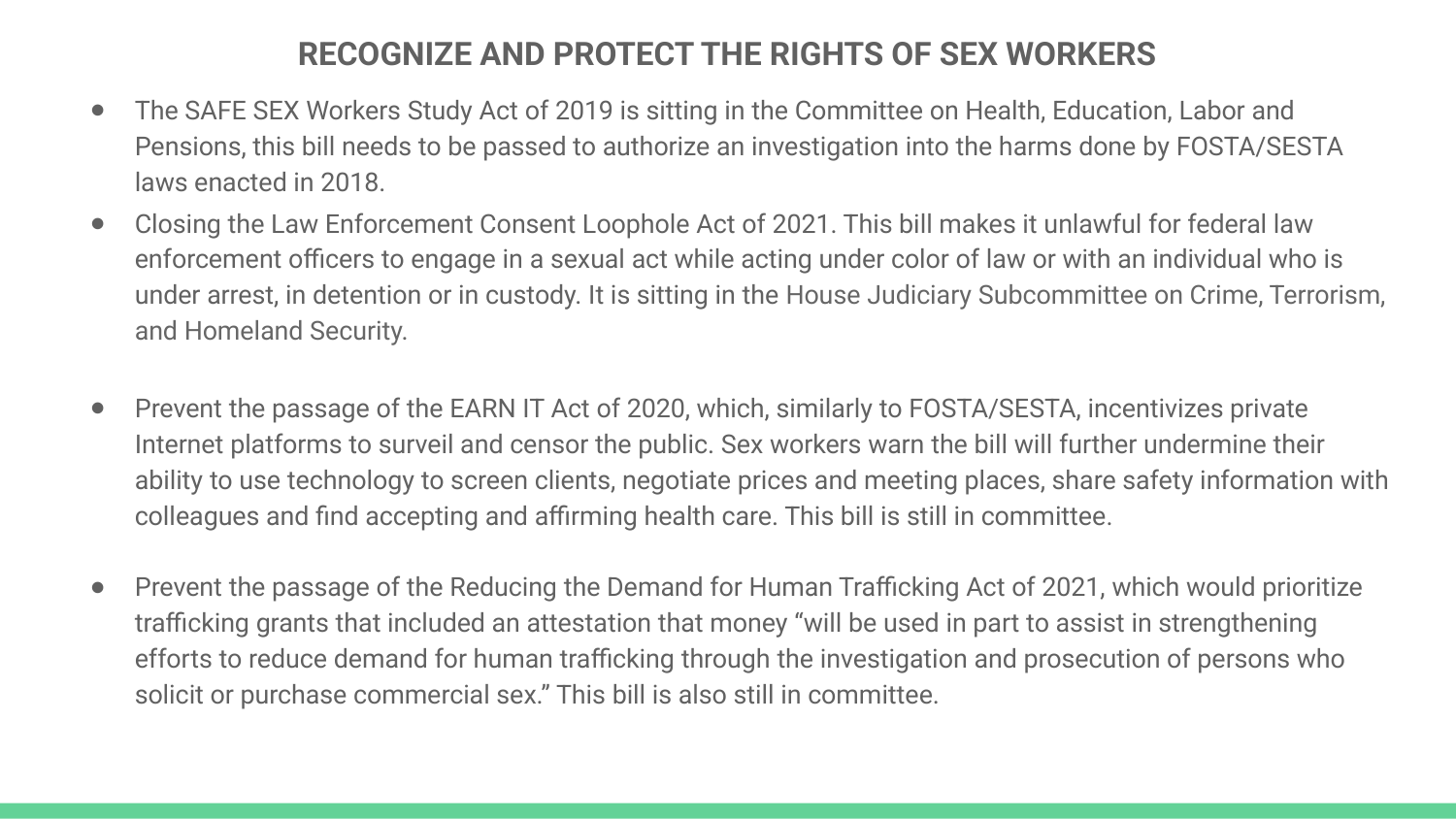

# RECOGNIZE AND PROTECT THE RIGHTS OF SEX WORKERS
The SAFE SEX Workers Study Act of 2019 is sitting in the Committee on Health, Education, Labor and Pensions, this bill needs to be passed to authorize an investigation into the harms done by FOSTA/SESTA laws enacted in 2018.
Closing the Law Enforcement Consent Loophole Act of 2021. This bill makes it unlawful for federal law enforcement officers to engage in a sexual act while acting under color of law or with an individual who is under arrest, in detention or in custody. It is sitting in the House Judiciary Subcommittee on Crime, Terrorism, and Homeland Security.

Prevent the passage of the EARN IT Act of 2020, which, similarly to FOSTA/SESTA, incentivizes private Internet platforms to surveil and censor the public. Sex workers warn the bill will further undermine their ability to use technology to screen clients, negotiate prices and meeting places, share safety information with colleagues and find accepting and affirming health care. This bill is still in committee.

Prevent the passage of the Reducing the Demand for Human Trafficking Act of 2021, which would prioritize trafficking grants that included an attestation that money “will be used in part to assist in strengthening efforts to reduce demand for human trafficking through the investigation and prosecution of persons who solicit or purchase commercial sex.” This bill is also still in committee.